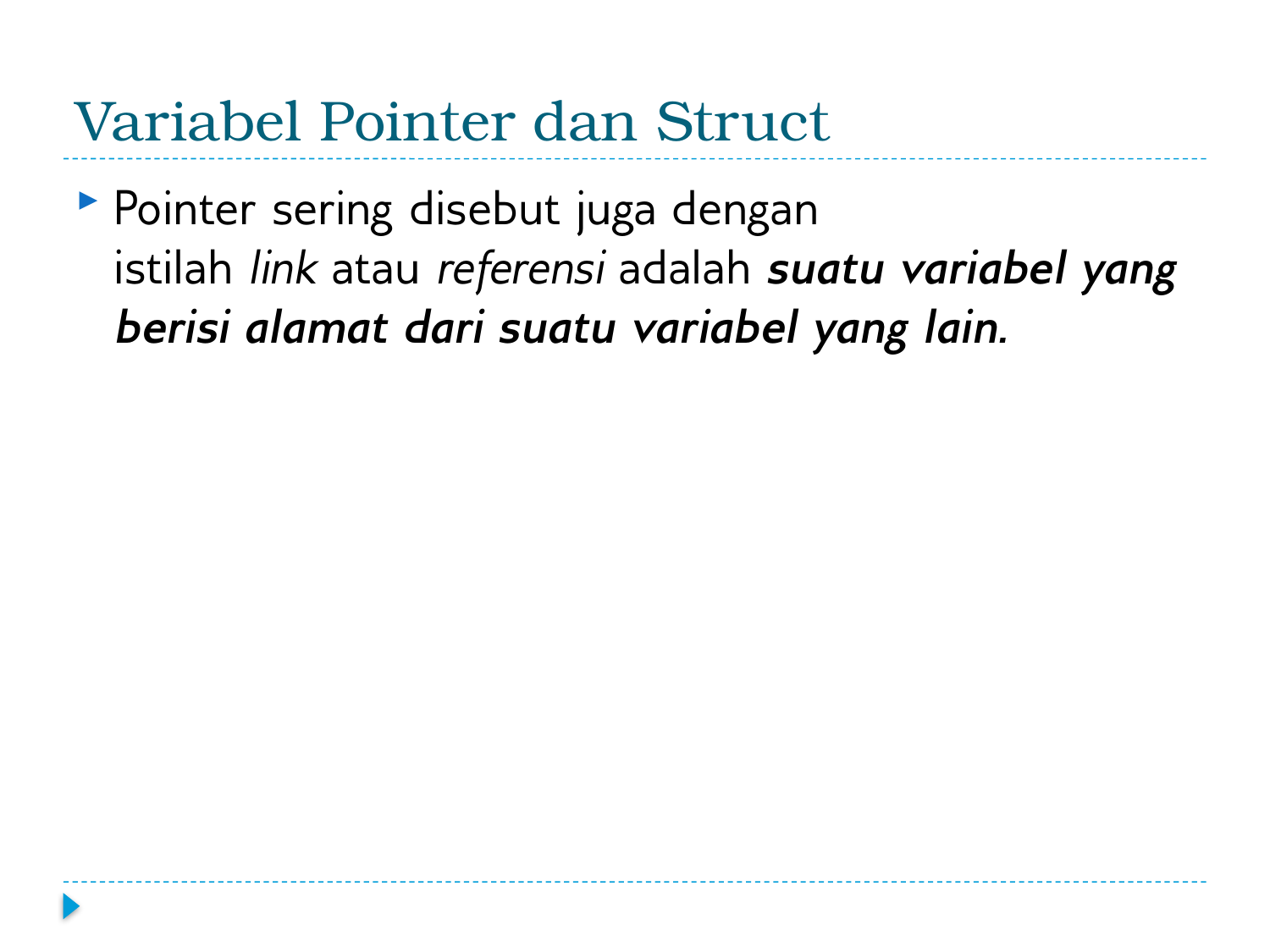

# Variabel Pointer dan Struct
Pointer sering disebut juga dengan istilah link atau referensi adalah suatu variabel yang berisi alamat dari suatu variabel yang lain.